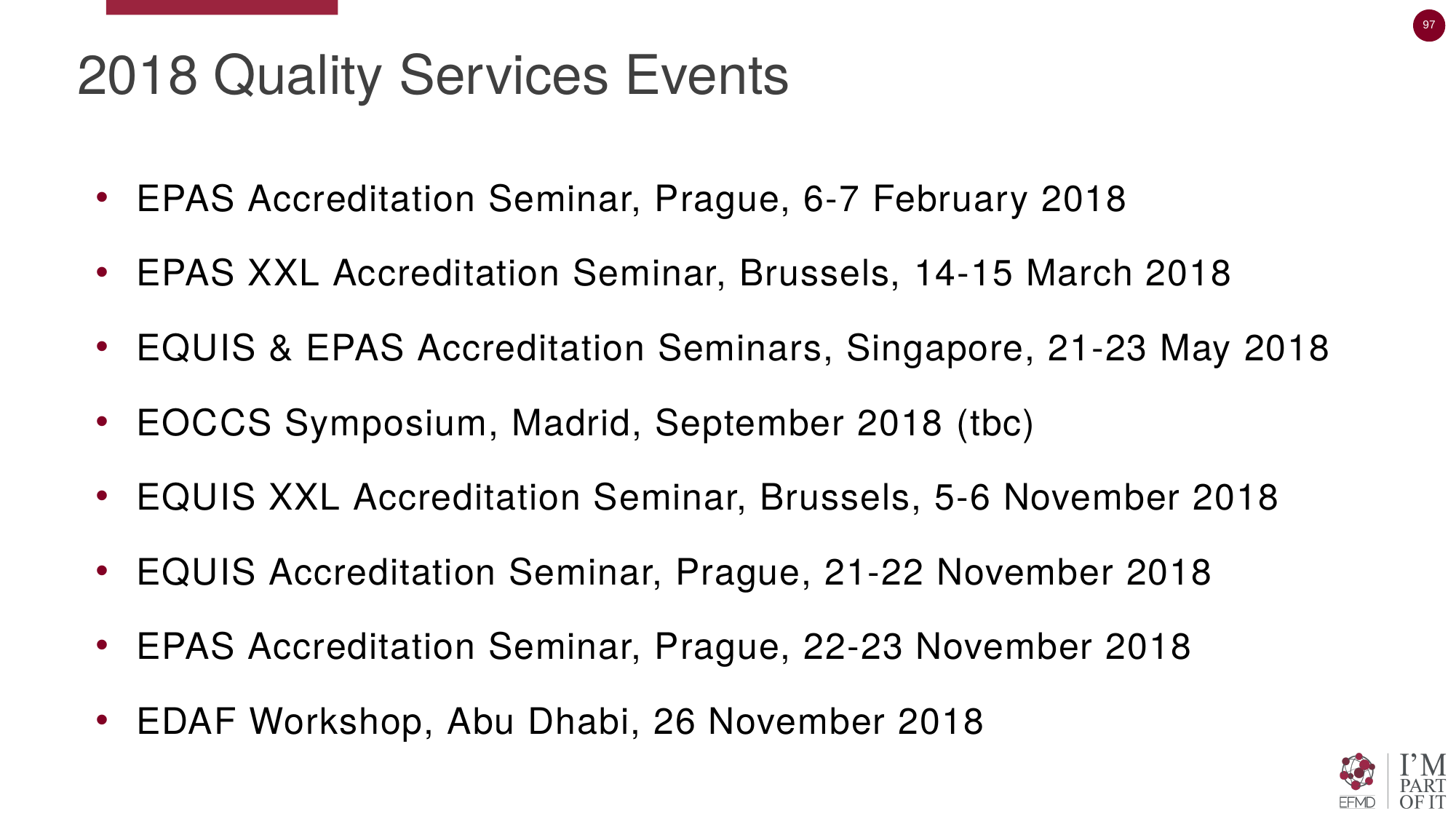

# 2018 Quality Services Events
EPAS Accreditation Seminar, Prague, 6-7 February 2018
EPAS XXL Accreditation Seminar, Brussels, 14-15 March 2018
EQUIS & EPAS Accreditation Seminars, Singapore, 21-23 May 2018
EOCCS Symposium, Madrid, September 2018 (tbc)
EQUIS XXL Accreditation Seminar, Brussels, 5-6 November 2018
EQUIS Accreditation Seminar, Prague, 21-22 November 2018
EPAS Accreditation Seminar, Prague, 22-23 November 2018
EDAF Workshop, Abu Dhabi, 26 November 2018